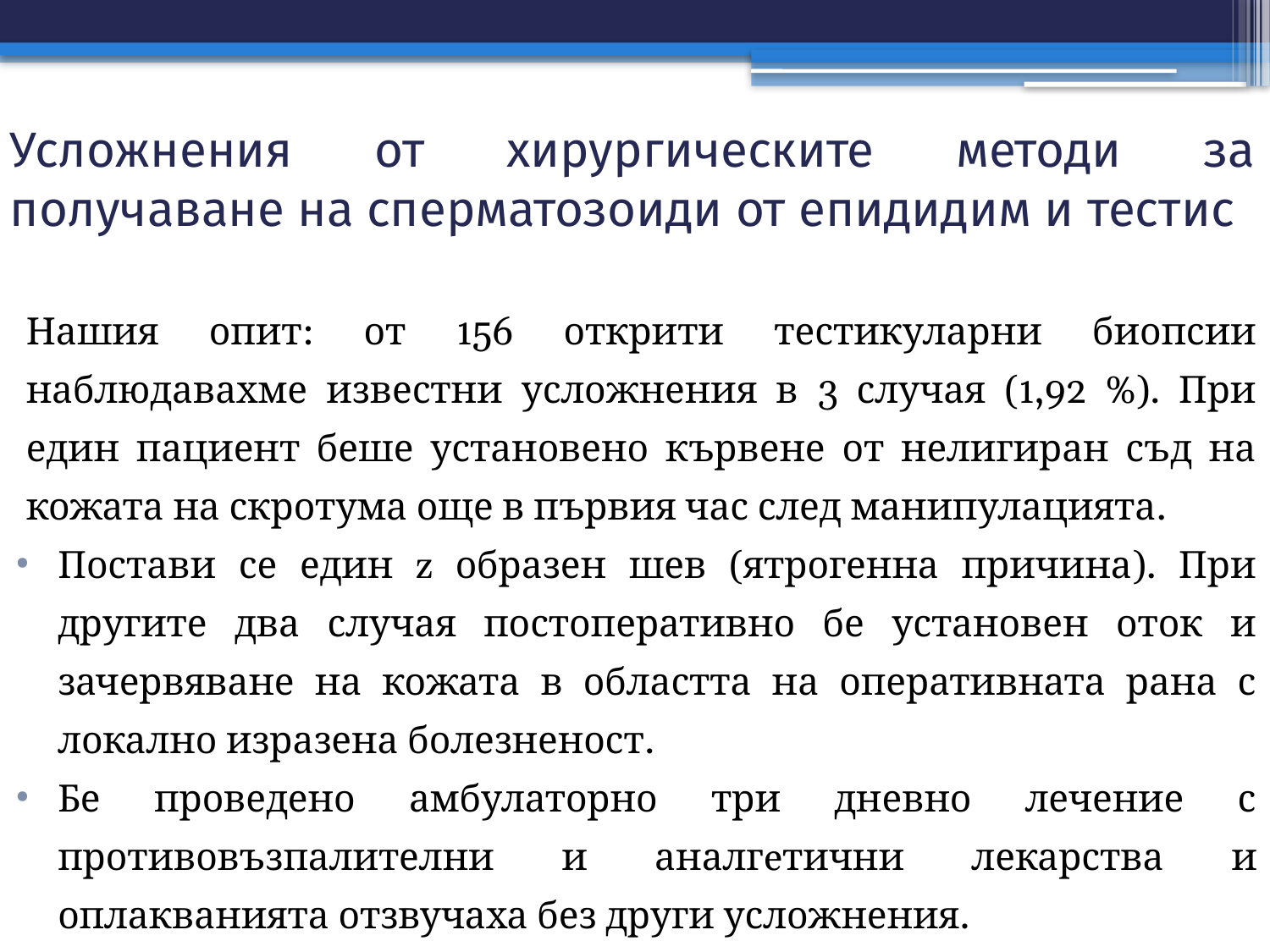

# Усложнения от хирургическите методи за получаване на сперматозоиди от епидидим и тестис
Нашия опит: от 156 открити тестикуларни биопсии наблюдавахме известни усложнения в 3 случая (1,92 %). При един пациент беше установено кървене от нелигиран съд на кожата на скротума още в първия час след манипулацията.
Постави се един z образен шев (ятрогенна причина). При другите два случая постоперативно бе установен оток и зачервяване на кожата в областта на оперативната рана с локално изразена болезненост.
Бе проведено амбулаторно три дневно лечение с противовъзпалителни и аналгeтични лекарства и оплакванията отзвучаха без други усложнения.